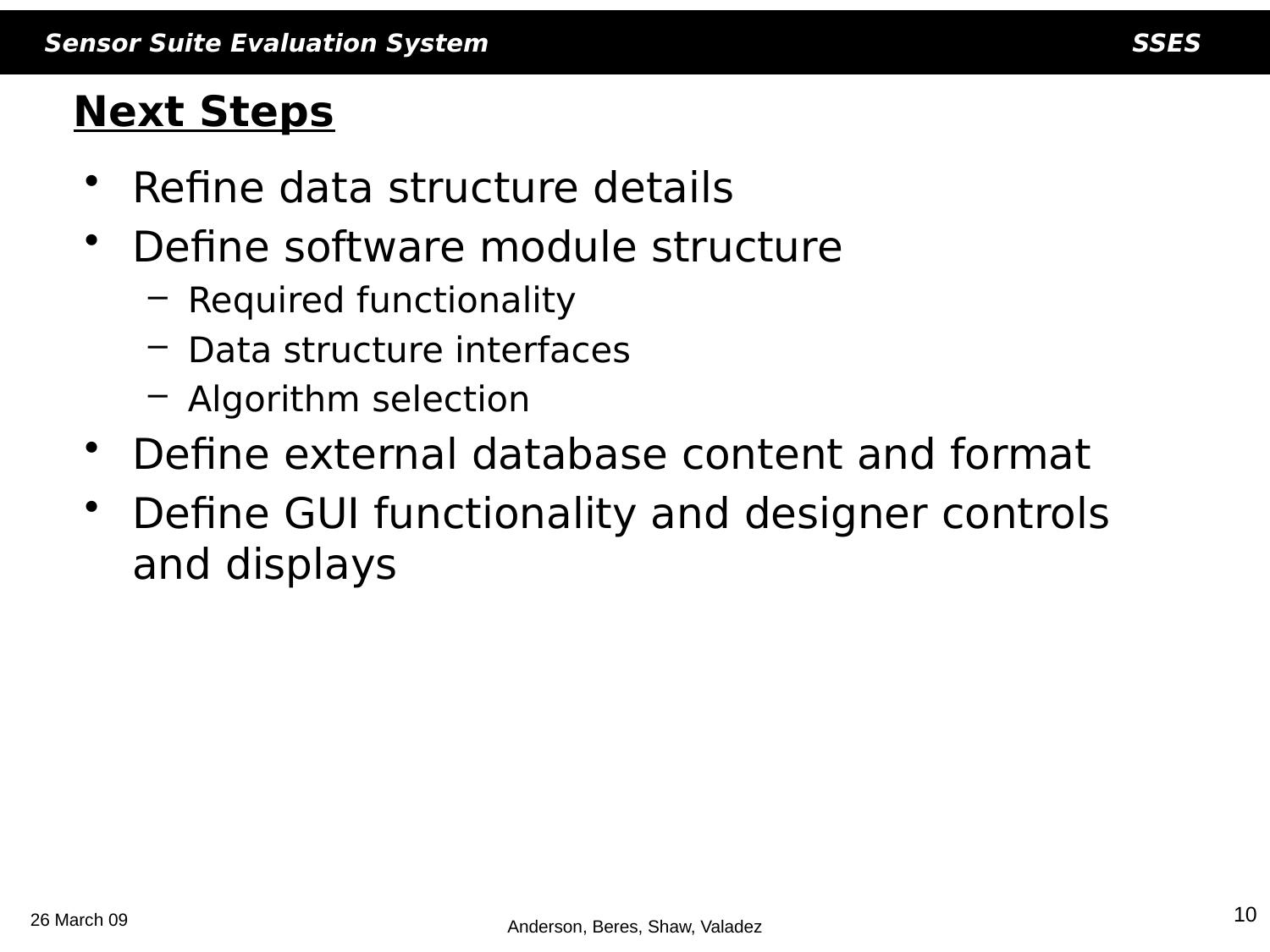

# Next Steps
Refine data structure details
Define software module structure
Required functionality
Data structure interfaces
Algorithm selection
Define external database content and format
Define GUI functionality and designer controls and displays
10
Anderson, Beres, Shaw, Valadez
26 March 09